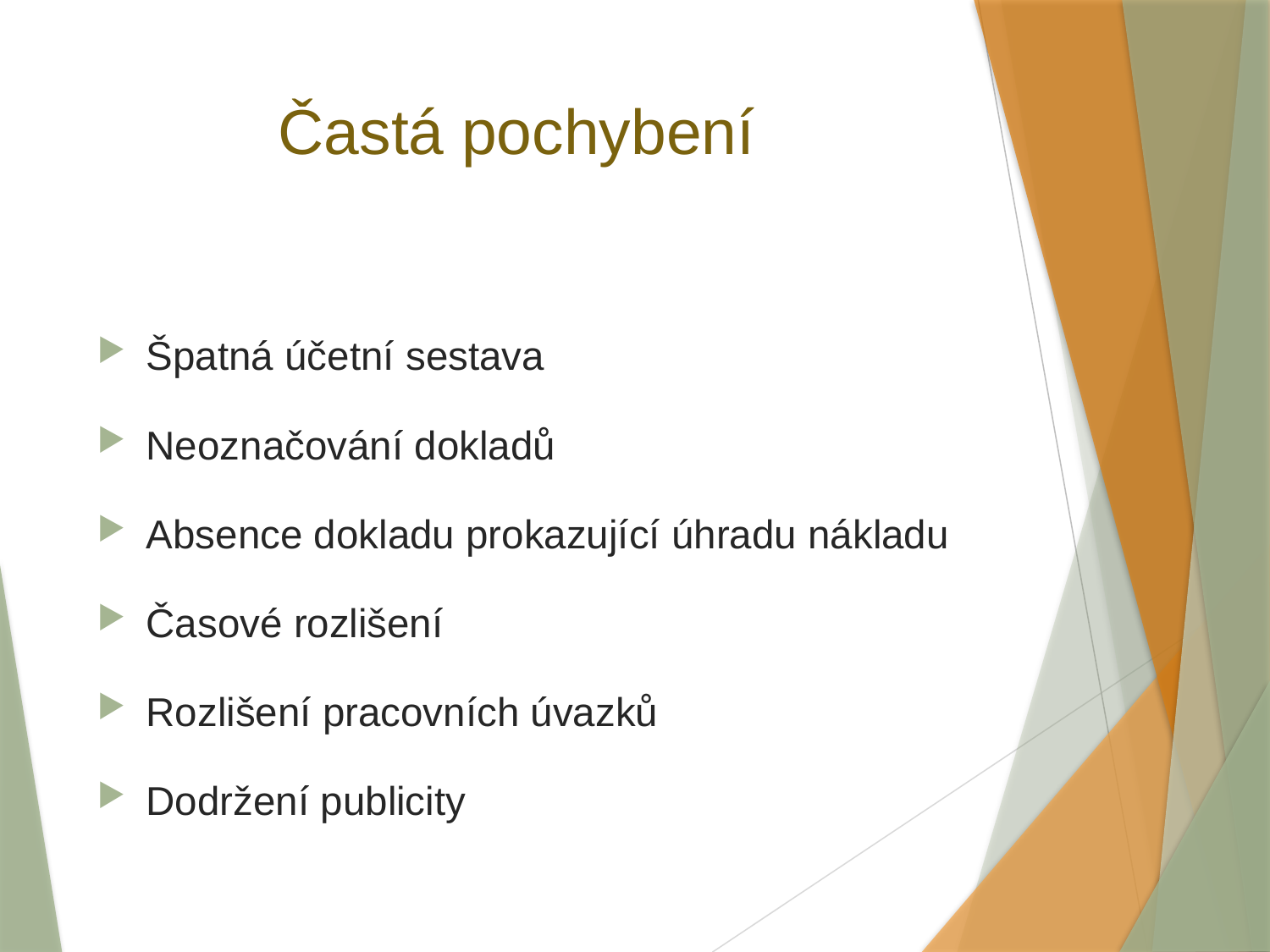

# Častá pochybení
Špatná účetní sestava
Neoznačování dokladů
Absence dokladu prokazující úhradu nákladu
Časové rozlišení
Rozlišení pracovních úvazků
Dodržení publicity